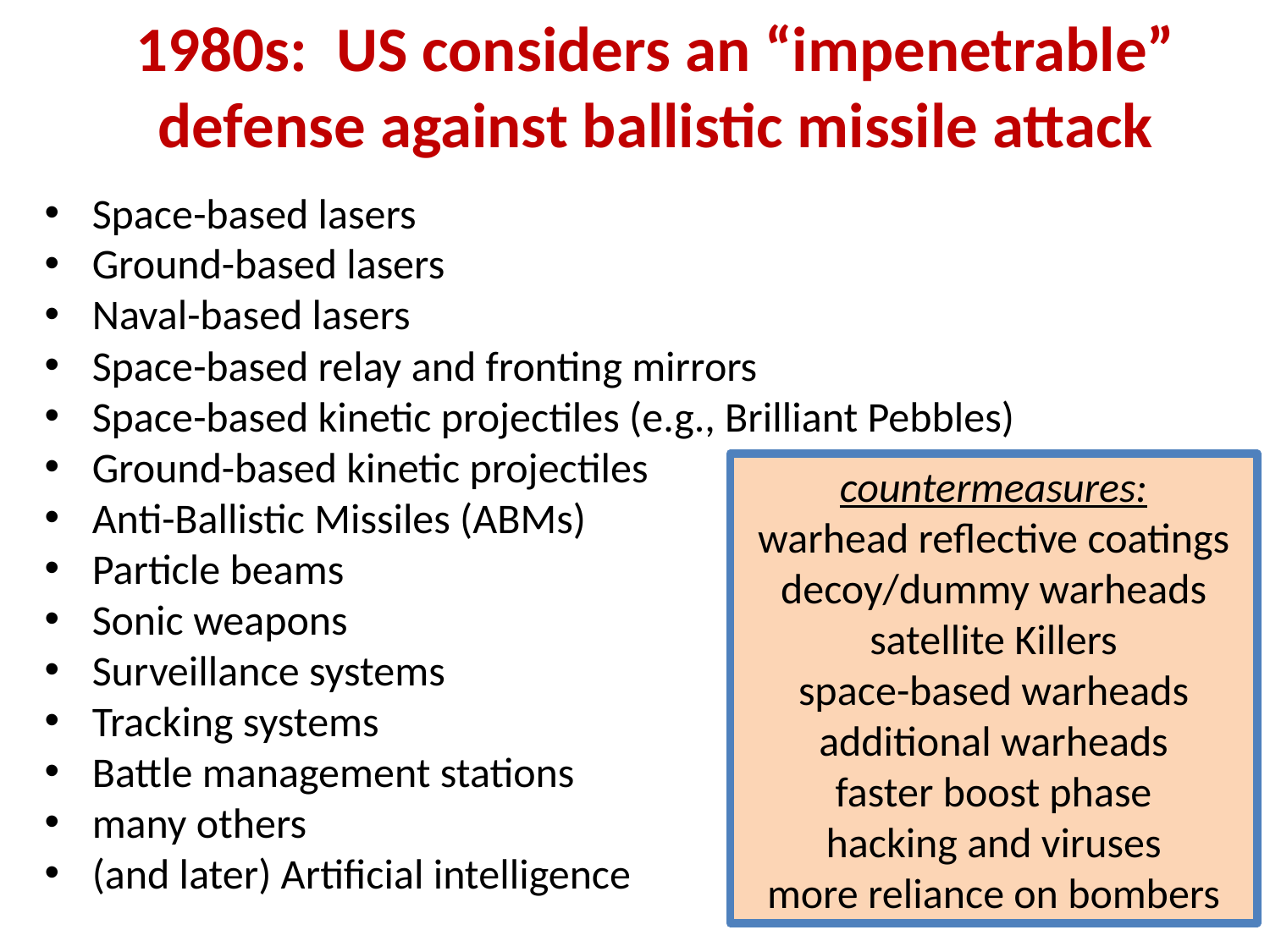

# 1980s:  US considers an “impenetrable” defense against ballistic missile attack
Space-based lasers
Ground-based lasers
Naval-based lasers
Space-based relay and fronting mirrors
Space-based kinetic projectiles (e.g., Brilliant Pebbles)
Ground-based kinetic projectiles
Anti-Ballistic Missiles (ABMs)
Particle beams
Sonic weapons
Surveillance systems
Tracking systems
Battle management stations
many others
(and later) Artificial intelligence
countermeasures:
warhead reflective coatings
decoy/dummy warheads
satellite Killers
space-based warheads
additional warheads
faster boost phase
hacking and viruses
more reliance on bombers